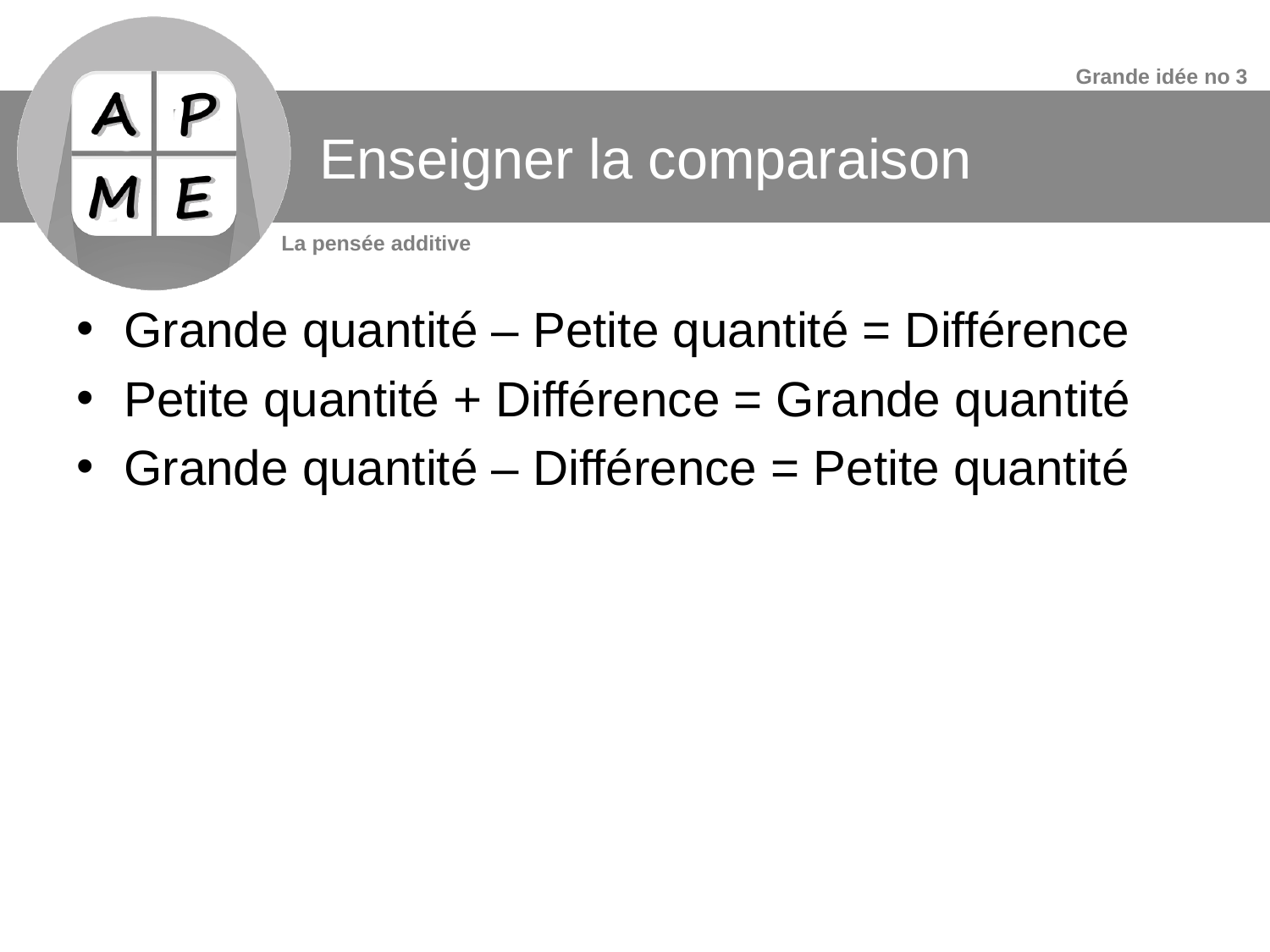

# Enseigner la comparaison
Grande quantité – Petite quantité = Différence
Petite quantité + Différence = Grande quantité
Grande quantité – Différence = Petite quantité